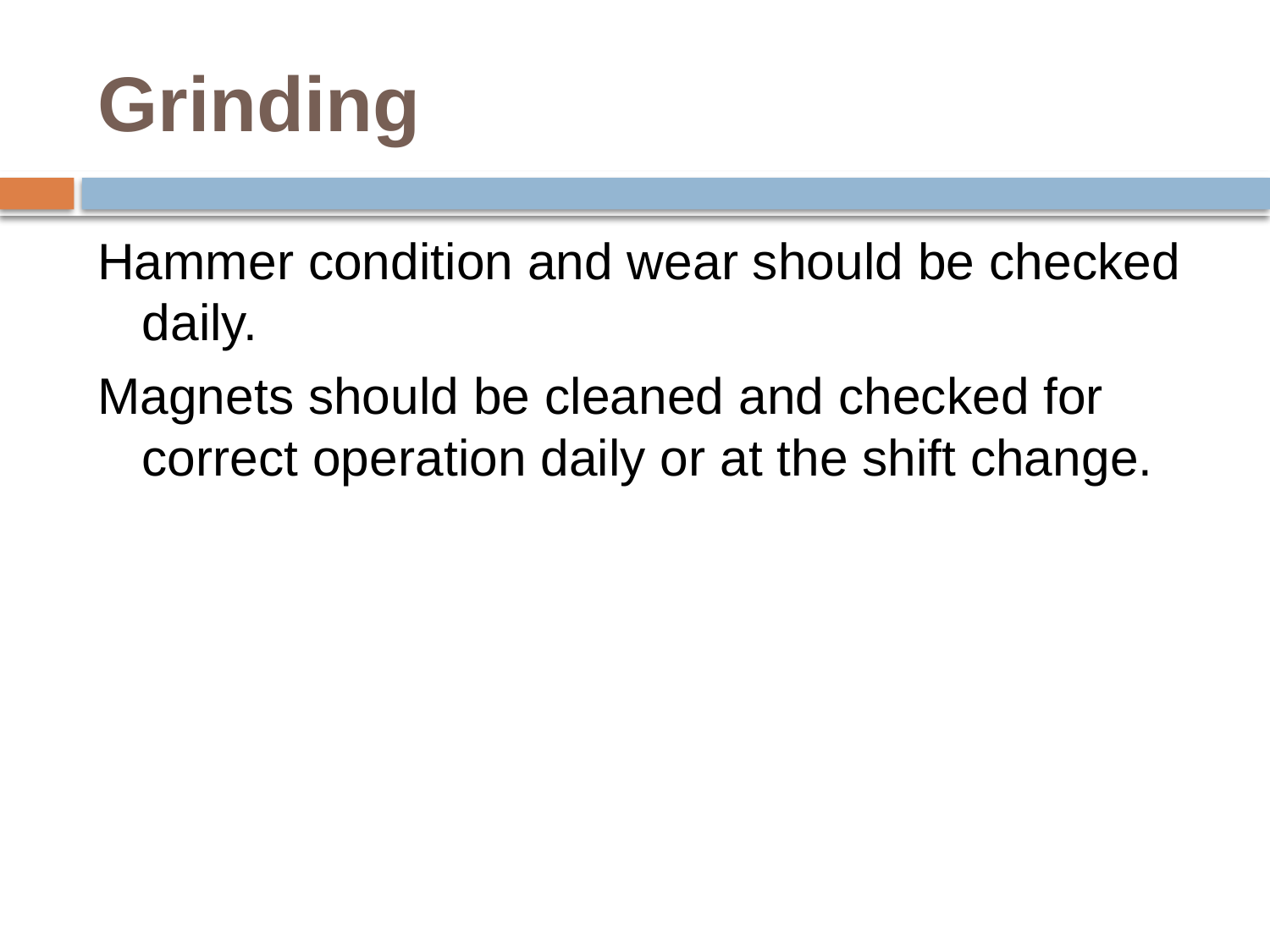

# Grinding
Hammer condition and wear should be checked daily.
Magnets should be cleaned and checked for correct operation daily or at the shift change.